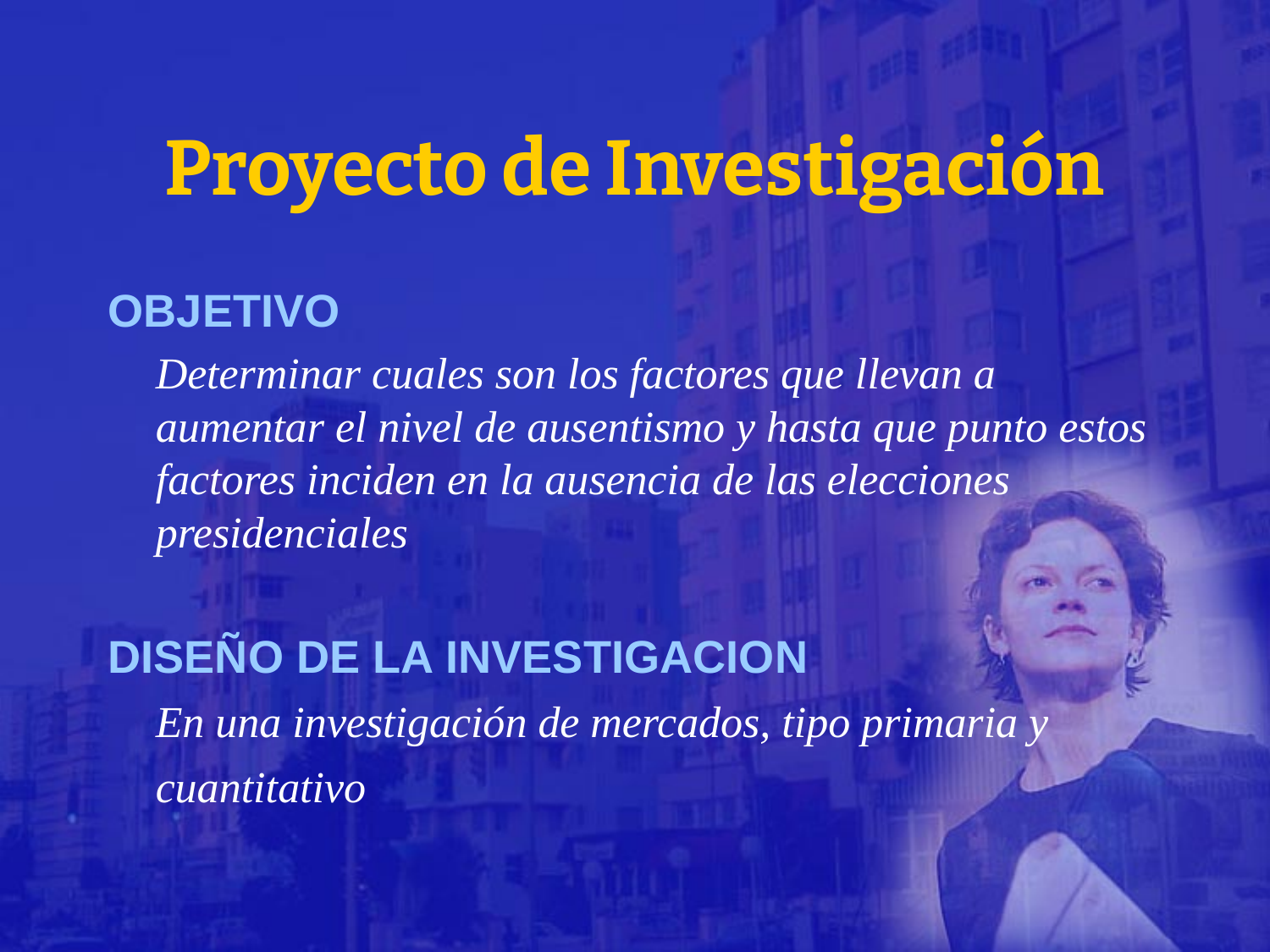

# Proyecto de Investigación
OBJETIVO
	Determinar cuales son los factores que llevan a aumentar el nivel de ausentismo y hasta que punto estos factores inciden en la ausencia de las elecciones presidenciales

DISEÑO DE LA INVESTIGACION
	En una investigación de mercados, tipo primaria y cuantitativo